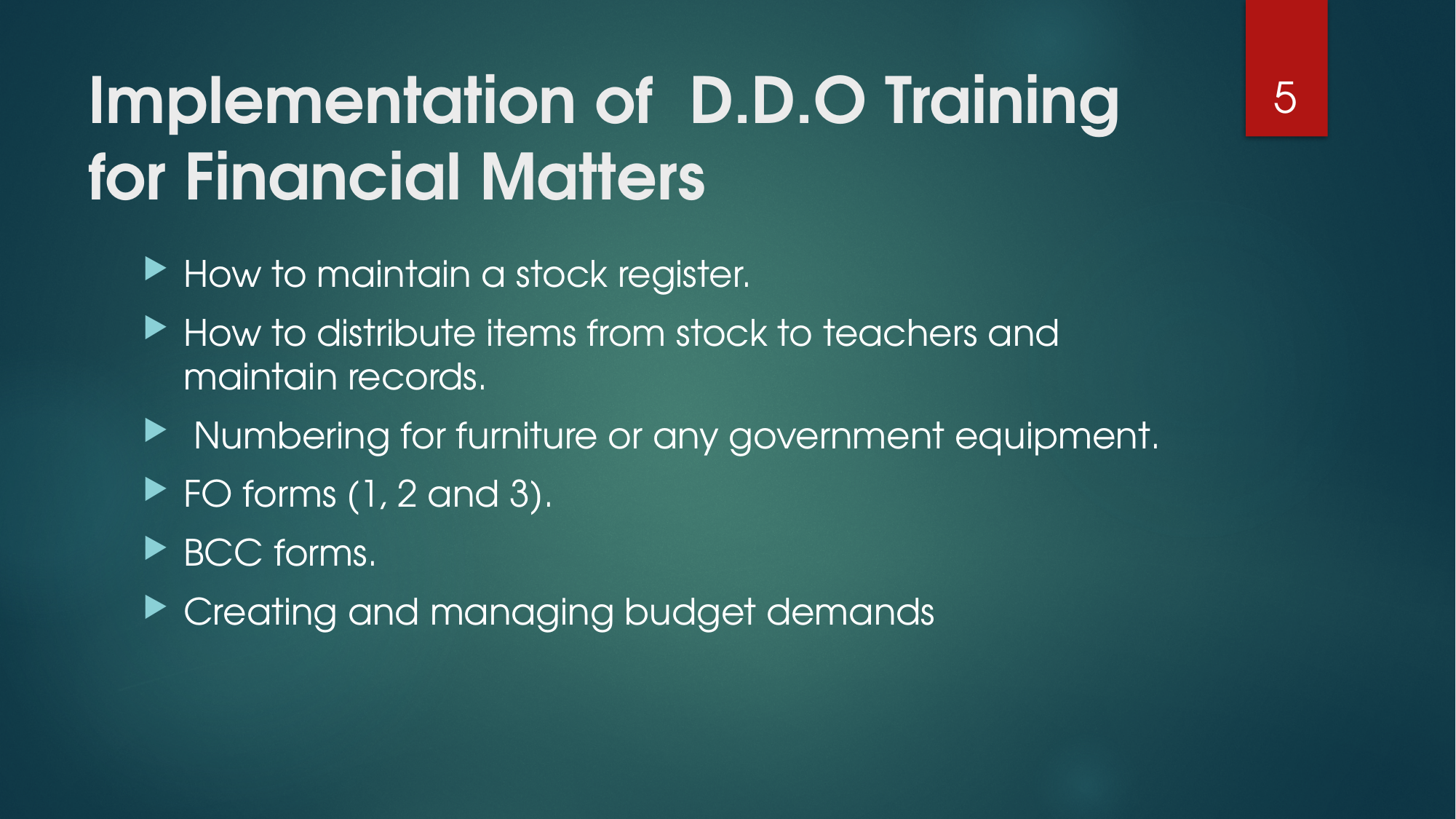

5
# Implementation of  D.D.O Training for Financial Matters
How to maintain a stock register.
How to distribute items from stock to teachers and maintain records.
 Numbering for furniture or any government equipment.
FO forms (1, 2 and 3).
BCC forms.
Creating and managing budget demands